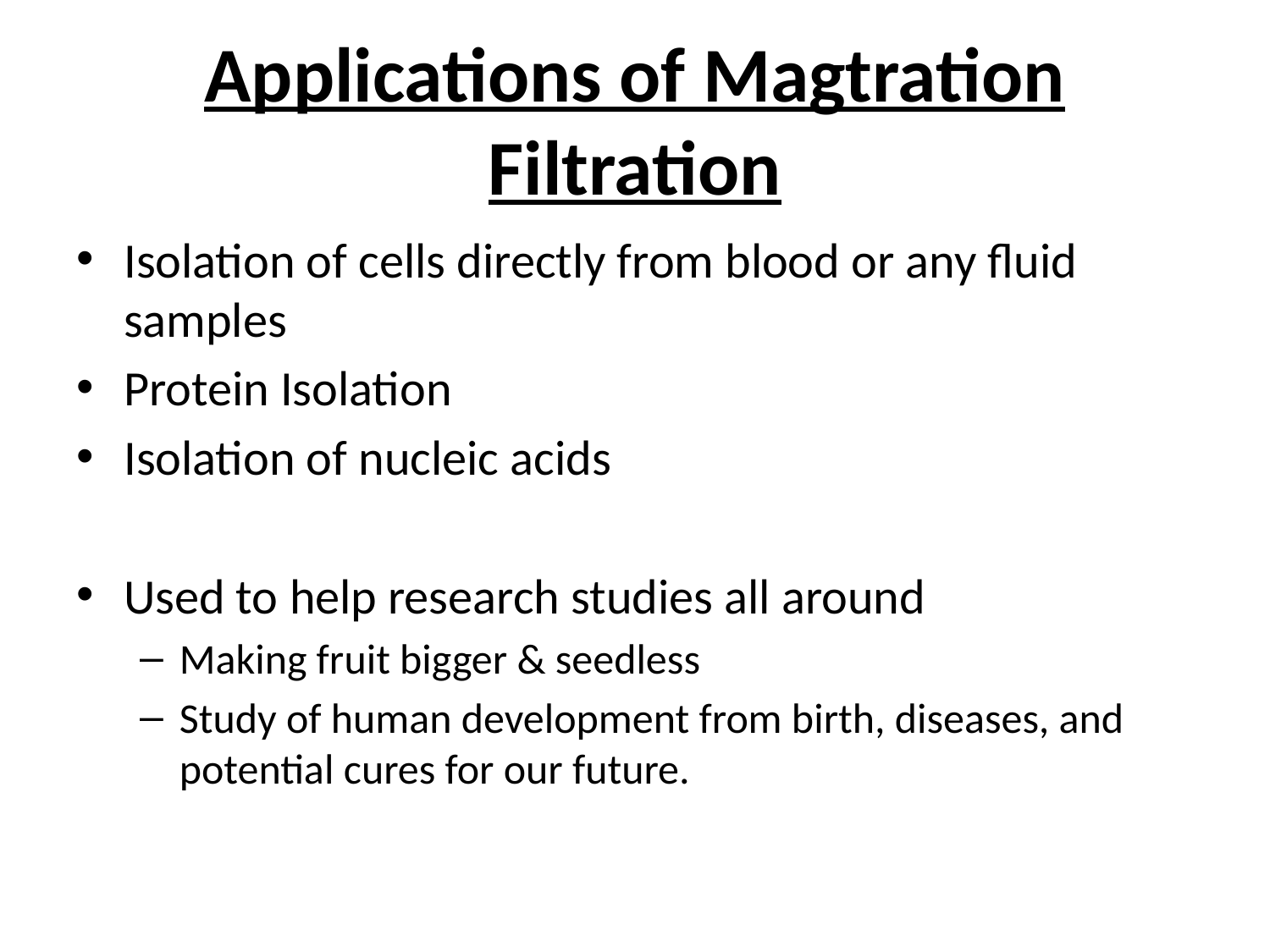

# Applications of Magtration Filtration
Isolation of cells directly from blood or any fluid samples
Protein Isolation
Isolation of nucleic acids

Used to help research studies all around
Making fruit bigger & seedless
Study of human development from birth, diseases, and  potential cures for our future.